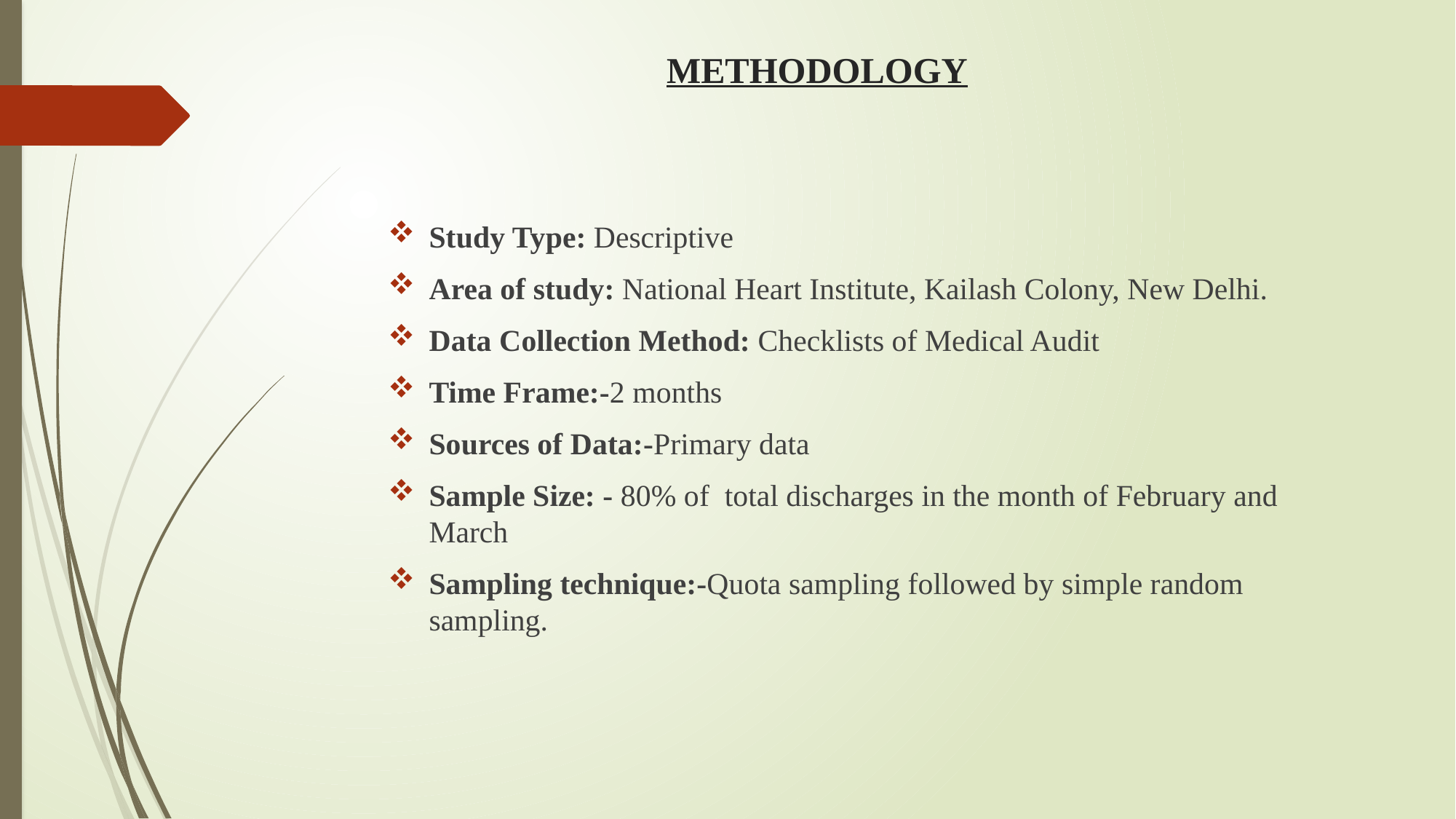

# METHODOLOGY
Study Type: Descriptive
Area of study: National Heart Institute, Kailash Colony, New Delhi.
Data Collection Method: Checklists of Medical Audit
Time Frame:-2 months
Sources of Data:-Primary data
Sample Size: - 80% of  total discharges in the month of February and  March
Sampling technique:-Quota sampling followed by simple random sampling.